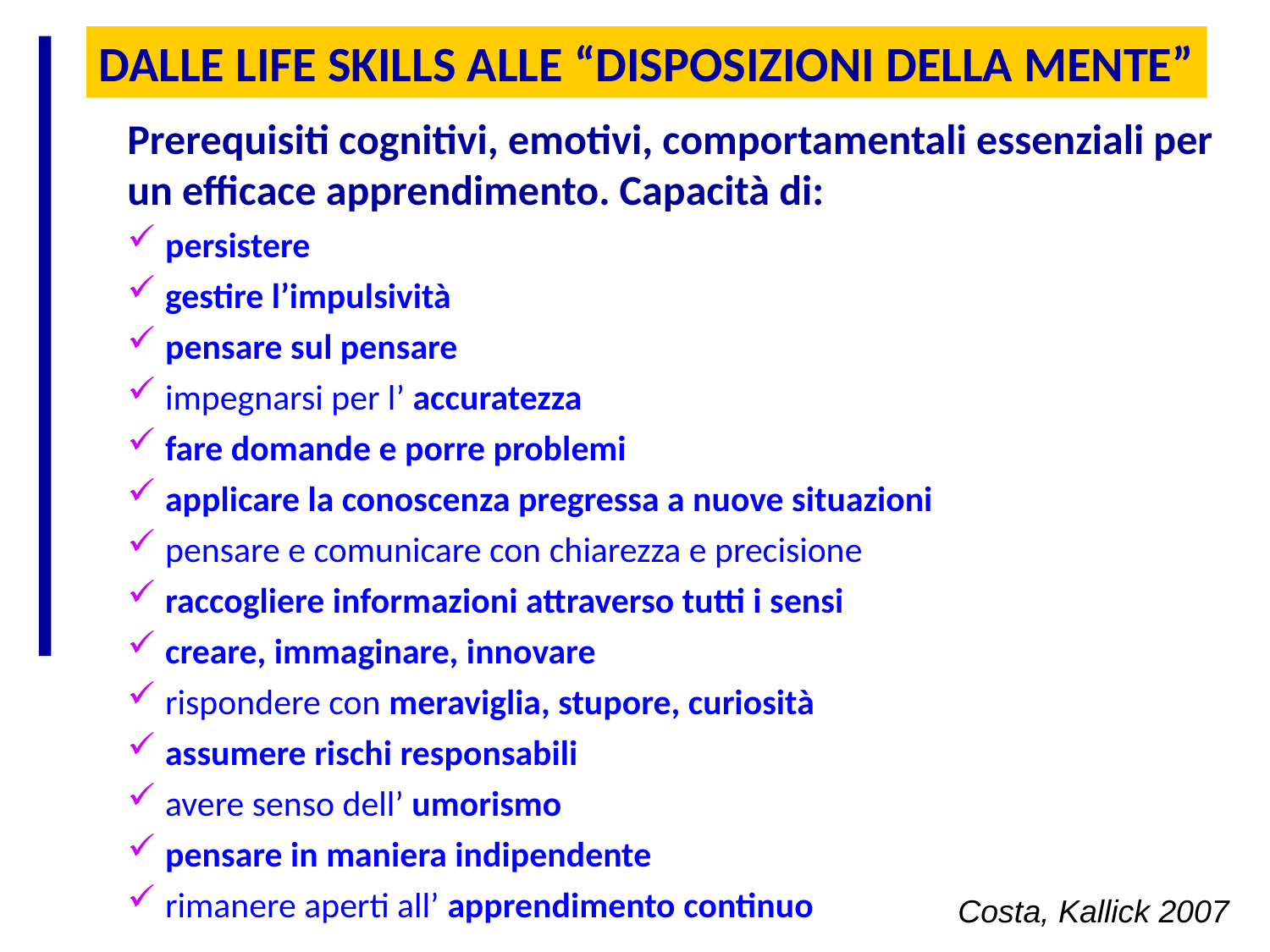

DALLE LIFE SKILLS ALLE “DISPOSIZIONI DELLA MENTE”

Prerequisiti cognitivi, emotivi, comportamentali essenziali per un efficace apprendimento. Capacità di:
 persistere
 gestire l’impulsività
 pensare sul pensare
 impegnarsi per l’ accuratezza
 fare domande e porre problemi
 applicare la conoscenza pregressa a nuove situazioni
 pensare e comunicare con chiarezza e precisione
 raccogliere informazioni attraverso tutti i sensi
 creare, immaginare, innovare
 rispondere con meraviglia, stupore, curiosità
 assumere rischi responsabili
 avere senso dell’ umorismo
 pensare in maniera indipendente
 rimanere aperti all’ apprendimento continuo
Costa, Kallick 2007